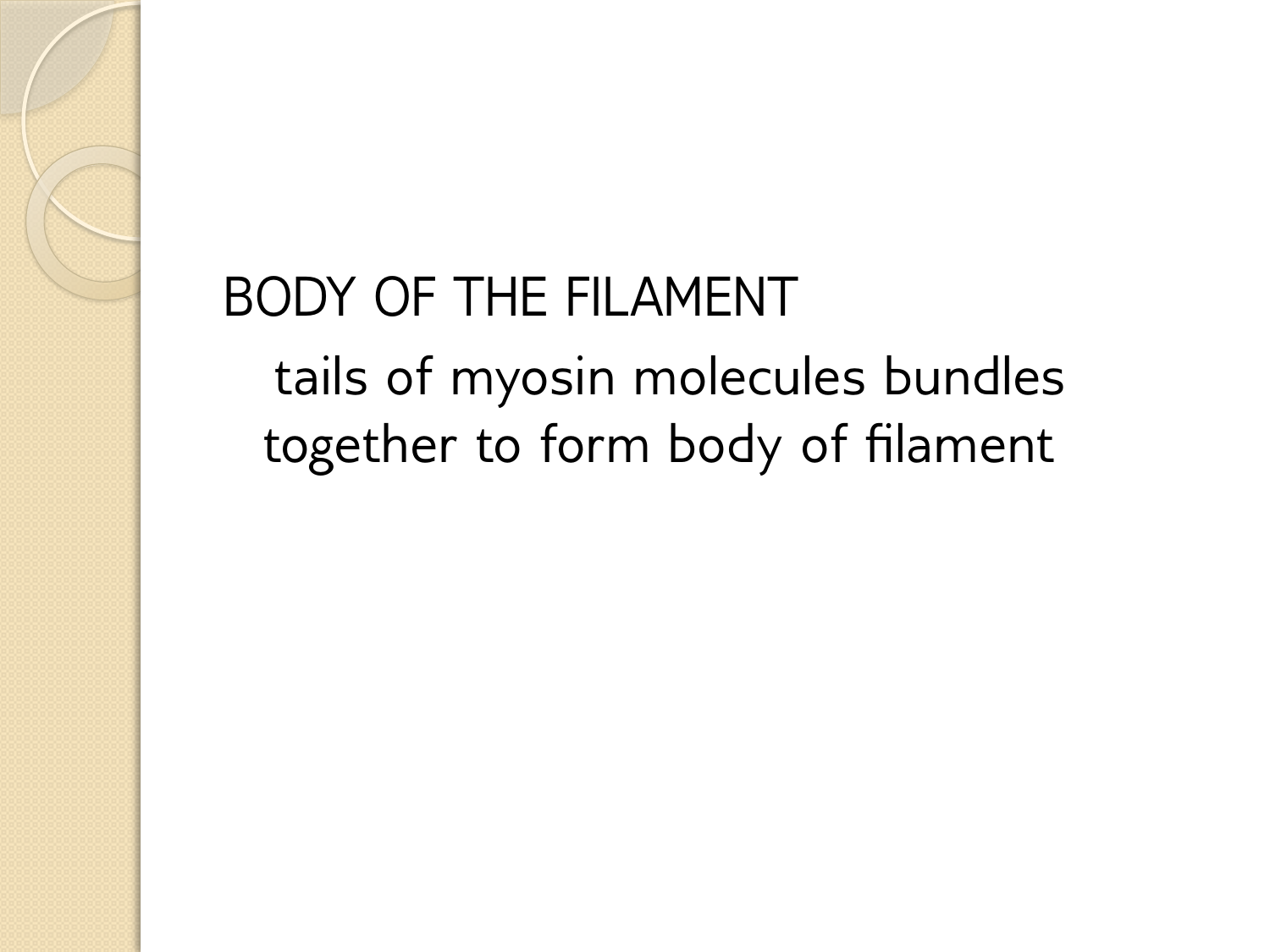

BODY OF THE FILAMENT
   tails of myosin molecules bundles together to form body of filament